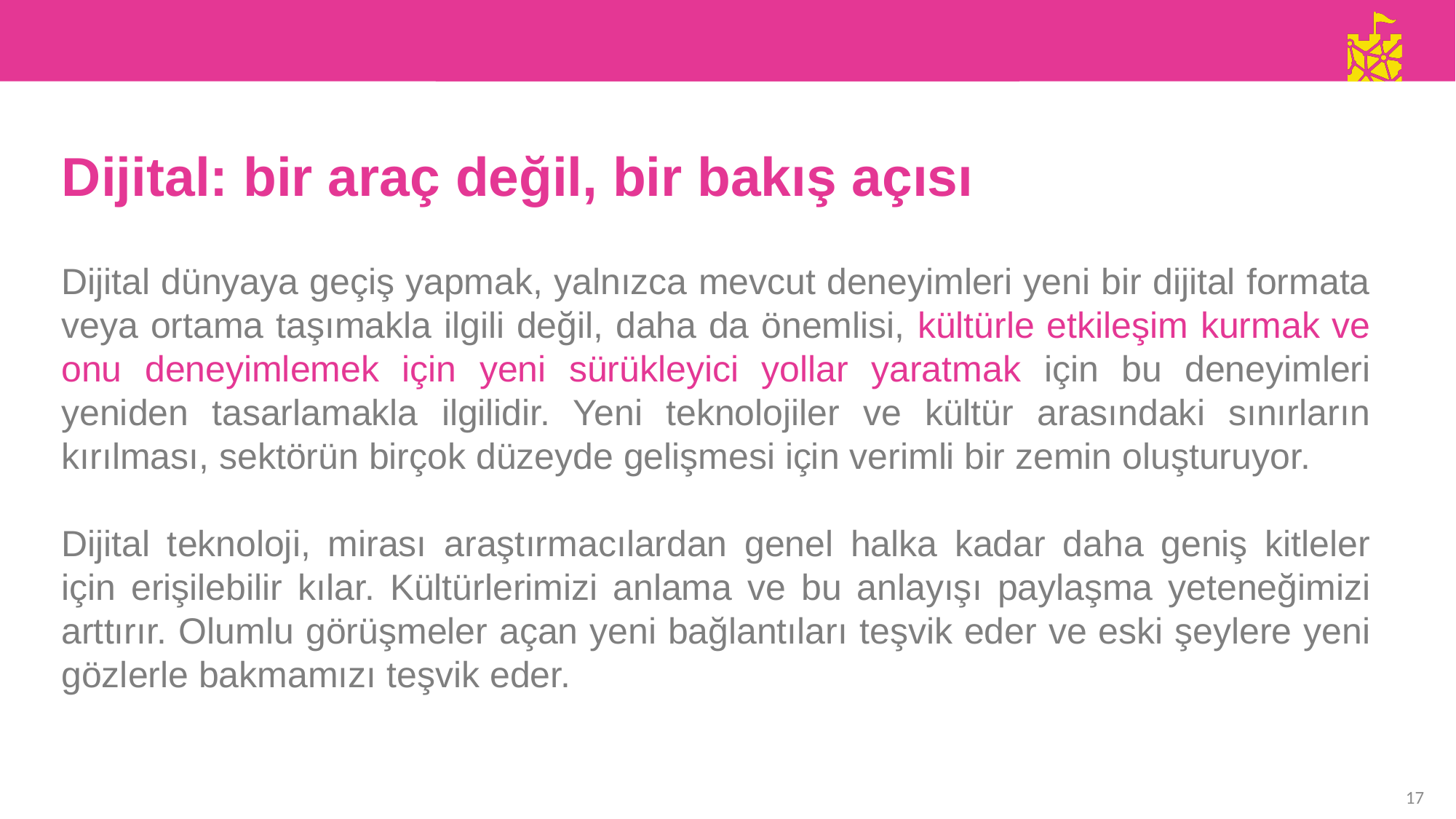

Dijital: bir araç değil, bir bakış açısı

Dijital dünyaya geçiş yapmak, yalnızca mevcut deneyimleri yeni bir dijital formata veya ortama taşımakla ilgili değil, daha da önemlisi, kültürle etkileşim kurmak ve onu deneyimlemek için yeni sürükleyici yollar yaratmak için bu deneyimleri yeniden tasarlamakla ilgilidir. Yeni teknolojiler ve kültür arasındaki sınırların kırılması, sektörün birçok düzeyde gelişmesi için verimli bir zemin oluşturuyor.

Dijital teknoloji, mirası araştırmacılardan genel halka kadar daha geniş kitleler için erişilebilir kılar. Kültürlerimizi anlama ve bu anlayışı paylaşma yeteneğimizi arttırır. Olumlu görüşmeler açan yeni bağlantıları teşvik eder ve eski şeylere yeni gözlerle bakmamızı teşvik eder.
17